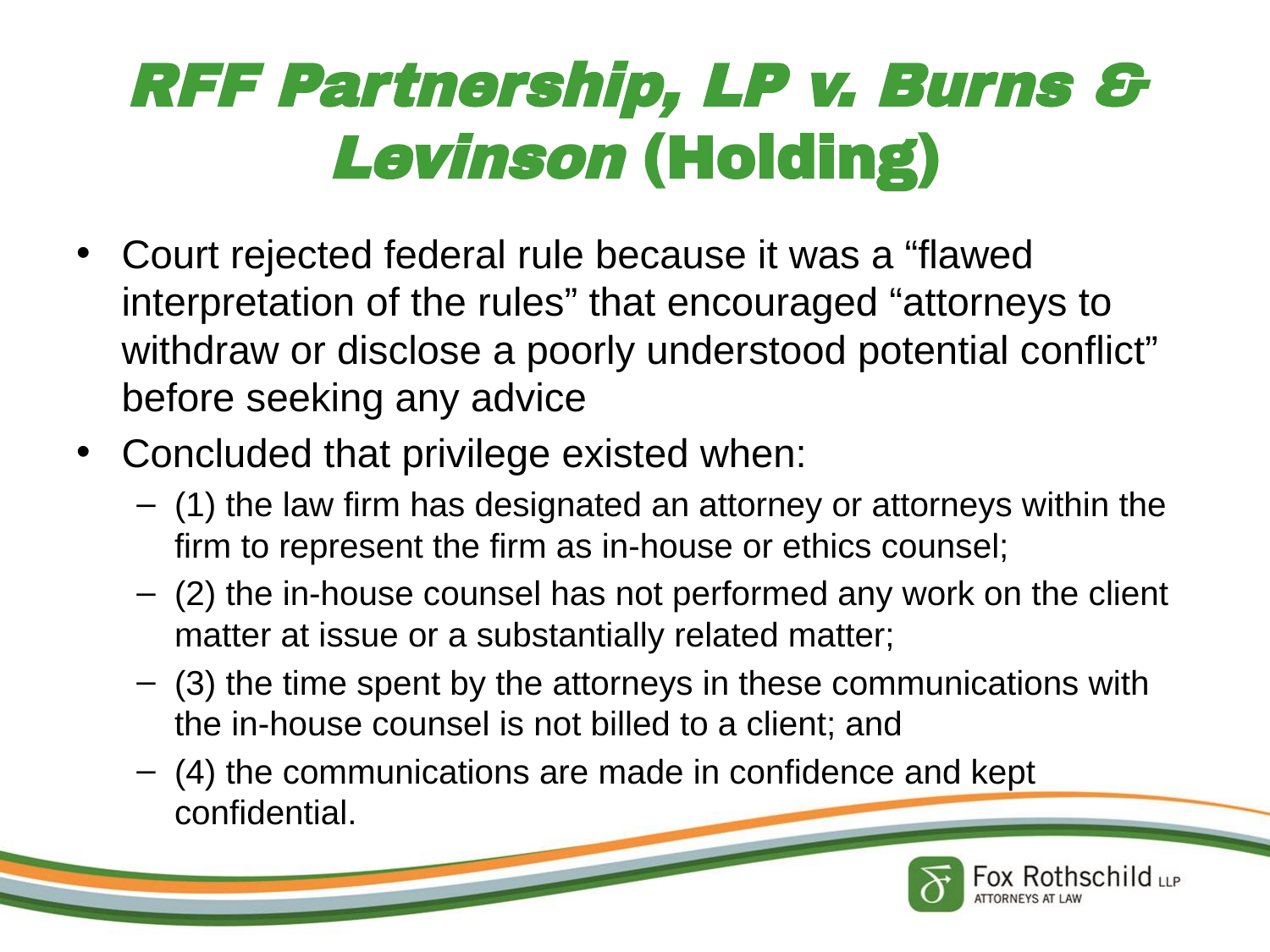

# RFF Partnership, LP v. Burns & Levinson (Holding)
Court rejected federal rule because it was a “flawed interpretation of the rules” that encouraged “attorneys to withdraw or disclose a poorly understood potential conflict” before seeking any advice
Concluded that privilege existed when:
(1) the law firm has designated an attorney or attorneys within the firm to represent the firm as in-house or ethics counsel;
(2) the in-house counsel has not performed any work on the client matter at issue or a substantially related matter;
(3) the time spent by the attorneys in these communications with the in-house counsel is not billed to a client; and
(4) the communications are made in confidence and kept confidential.